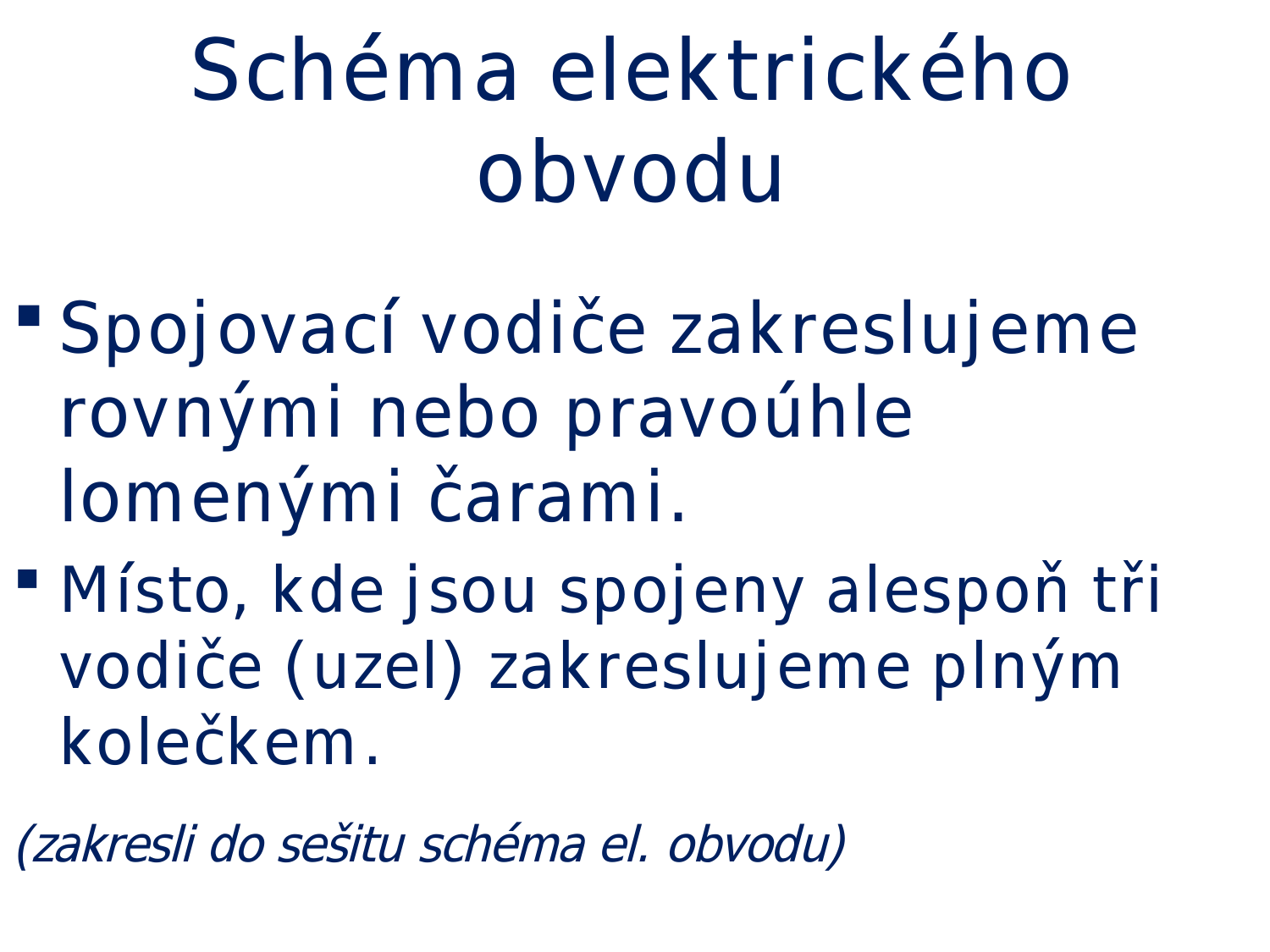

# Schéma elektrického obvodu
Spojovací vodiče zakreslujeme rovnými nebo pravoúhle lomenými čarami.
Místo, kde jsou spojeny alespoň tři vodiče (uzel) zakreslujeme plným kolečkem.

(zakresli do sešitu schéma el. obvodu)